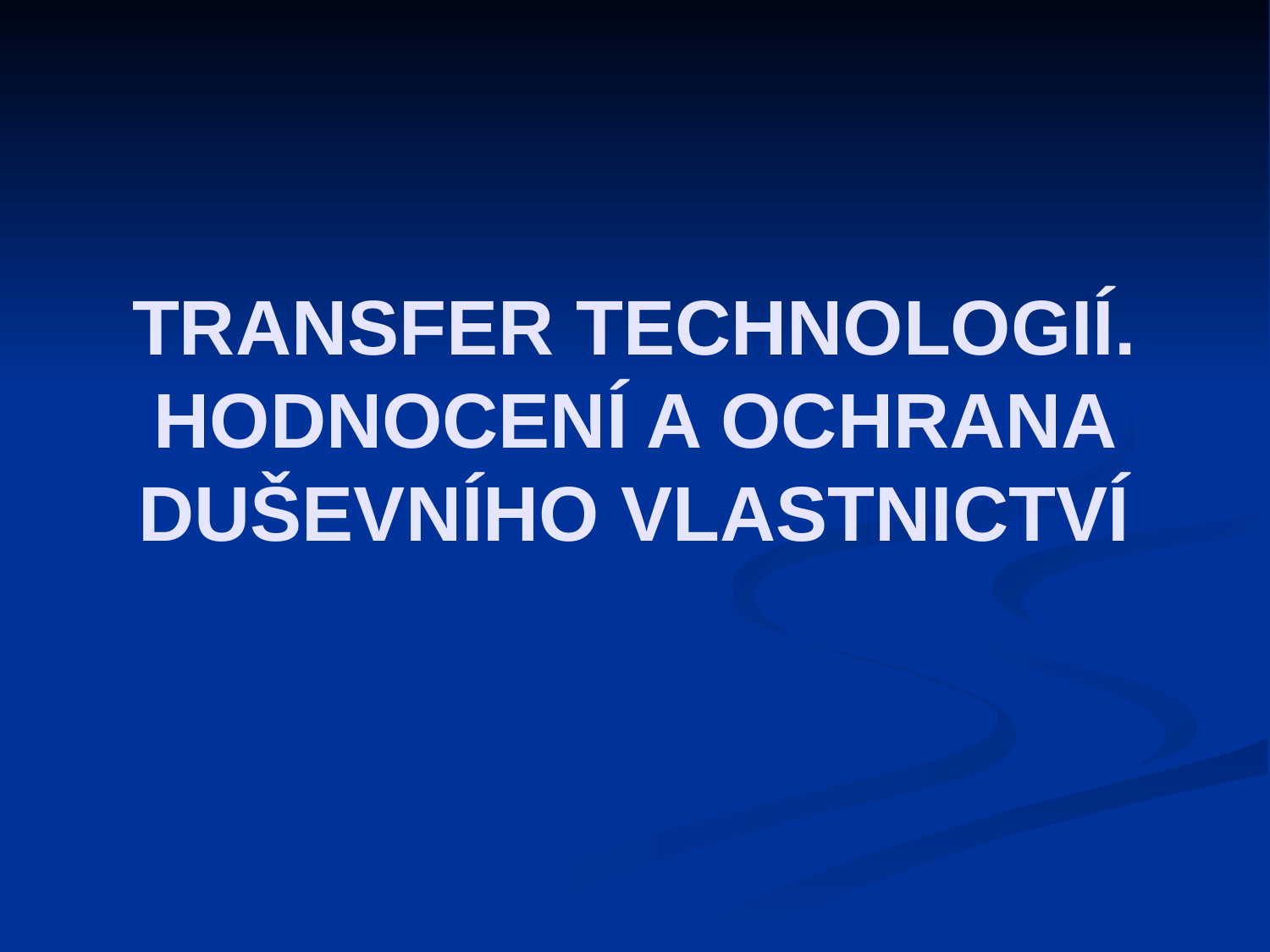

# TRANSFER TECHNOLOGIÍ. HODNOCENÍ A OCHRANA DUŠEVNÍHO VLASTNICTVÍ